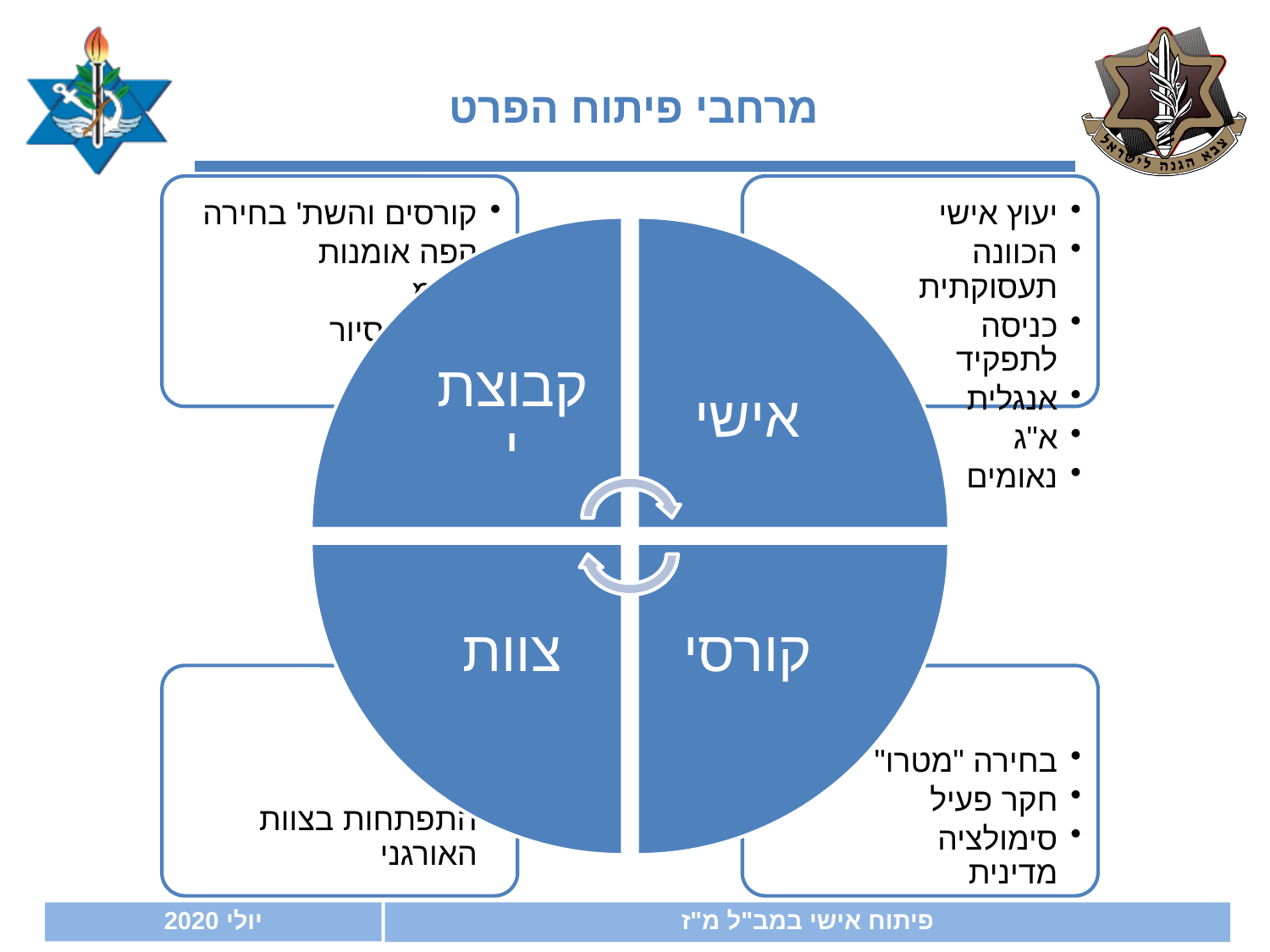

מרחבי פיתוח הפרט
בחירה "מטרו"
חקר פעיל
סימולציה מדינית

התפתחות בצוות האורגני
יעוץ אישי
הכוונה  תעסוקתית
כניסה לתפקיד
אנגלית
א"ג
נאומים

קורסים והשת' בחירה
קפה אומנות
פג"מ
הובלת סיור

קבוצתי
אישי
קורסי
צוות